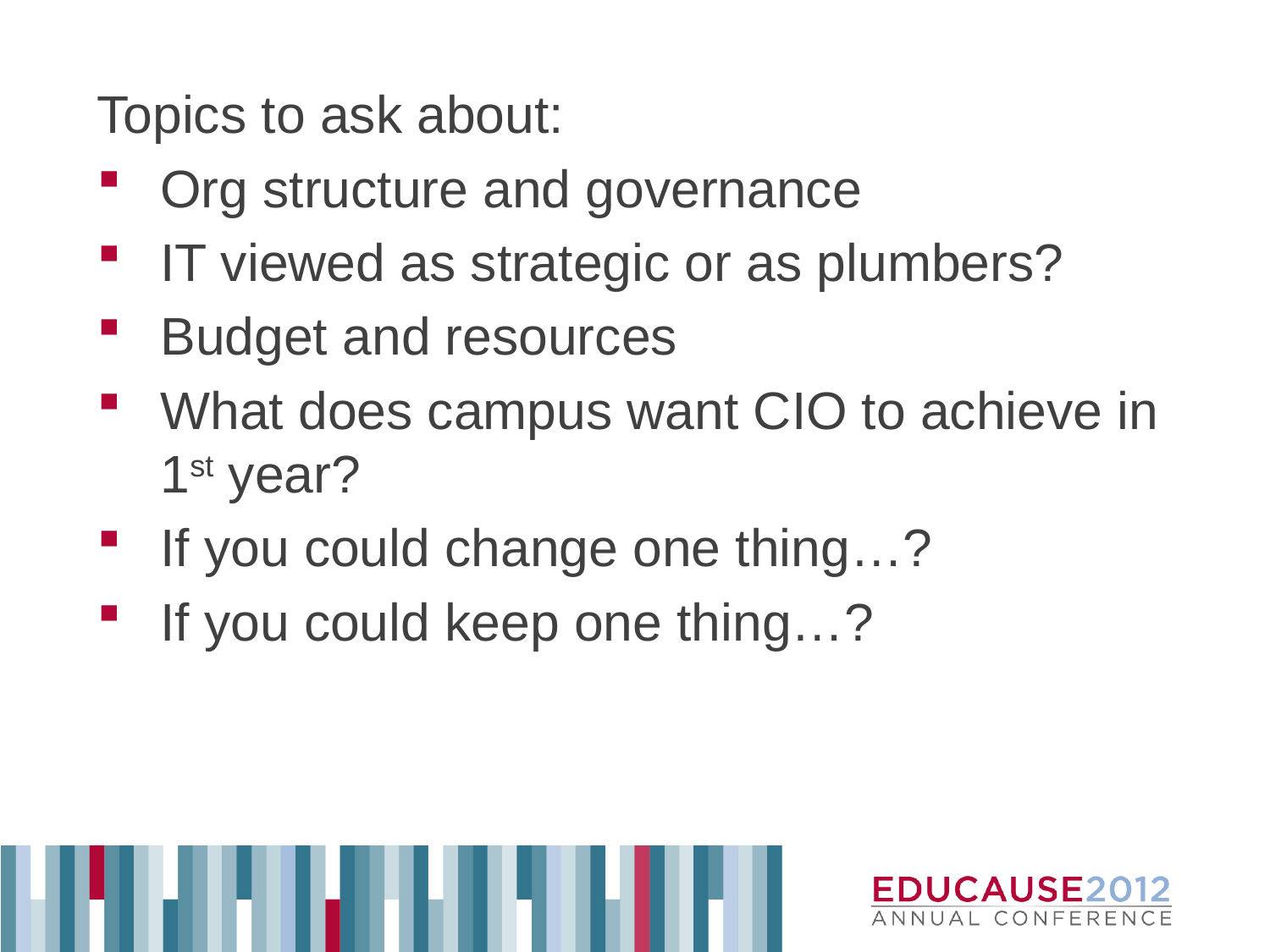

Topics to ask about:
Org structure and governance
IT viewed as strategic or as plumbers?
Budget and resources
What does campus want CIO to achieve in 1st year?
If you could change one thing…?
If you could keep one thing…?